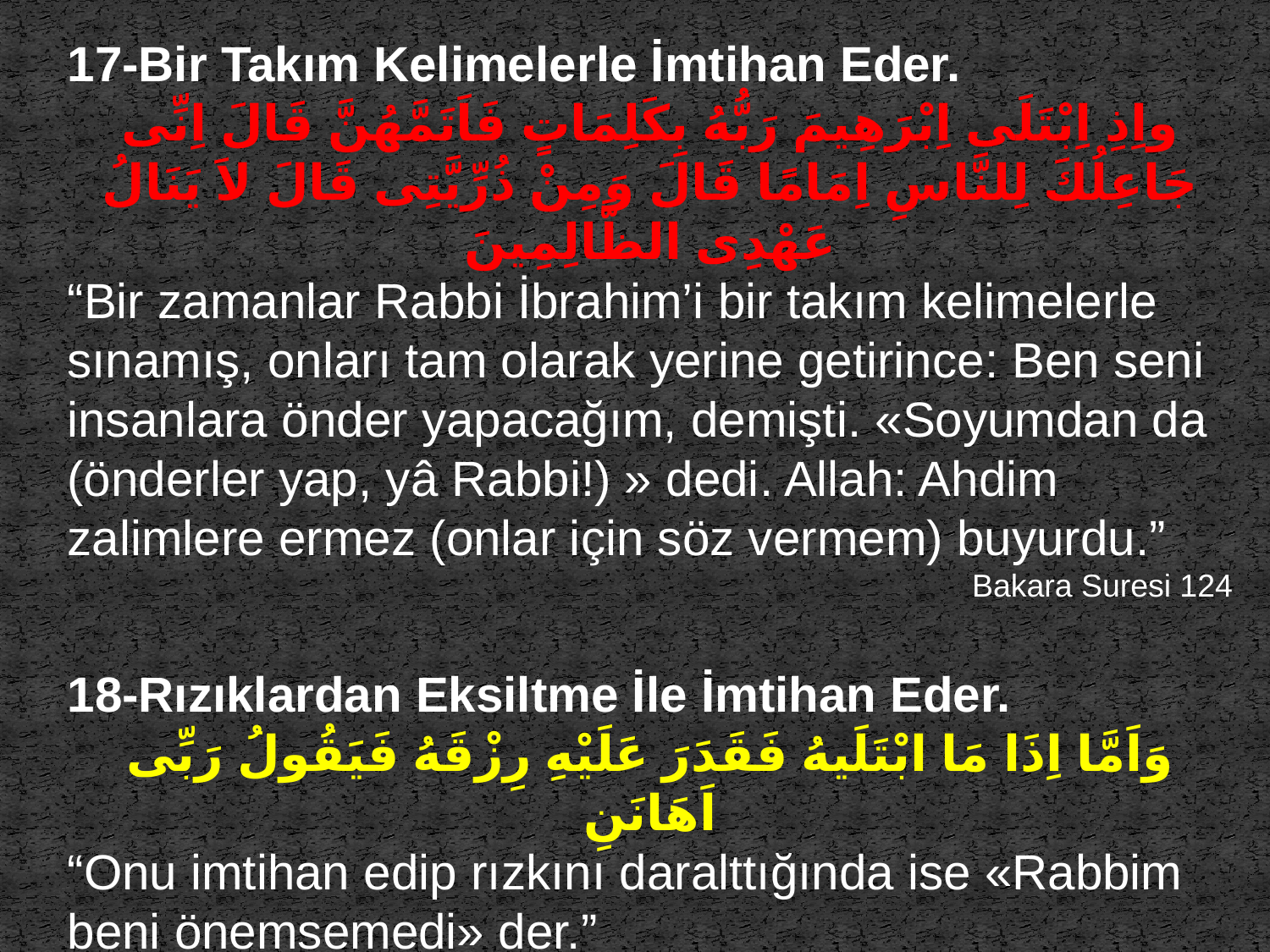

17-Bir Takım Kelimelerle İmtihan Eder.
واِذِ اِبْتَلَى اِبْرَهِيمَ رَبُّهُ بِكَلِمَاتٍ فَاَتَمَّهُنَّ قَالَ اِنِّى جَاعِلُكَ لِلنَّاسِ اِمَامًا قَالَ وَمِنْ ذُرِّيَّتِى قَالَ لاَ يَنَالُ عَهْدِى الظَّالِمِينَ
“Bir zamanlar Rabbi İbrahim’i bir takım kelimelerle sınamış, onları tam olarak yerine getirince: Ben seni insanlara önder yapacağım, demişti. «Soyumdan da (önderler yap, yâ Rabbi!) » dedi. Allah: Ahdim zalimlere ermez (onlar için söz vermem) buyurdu.”
Bakara Suresi 124

18-Rızıklardan Eksiltme İle İmtihan Eder.
وَاَمَّا اِذَا مَا ابْتَلَيهُ فَقَدَرَ عَلَيْهِ رِزْقَهُ فَيَقُولُ رَبِّى اَهَانَنِ
“Onu imtihan edip rızkını daralttığında ise «Rabbim beni önemsemedi» der.”
Fecr Suresi 16
22